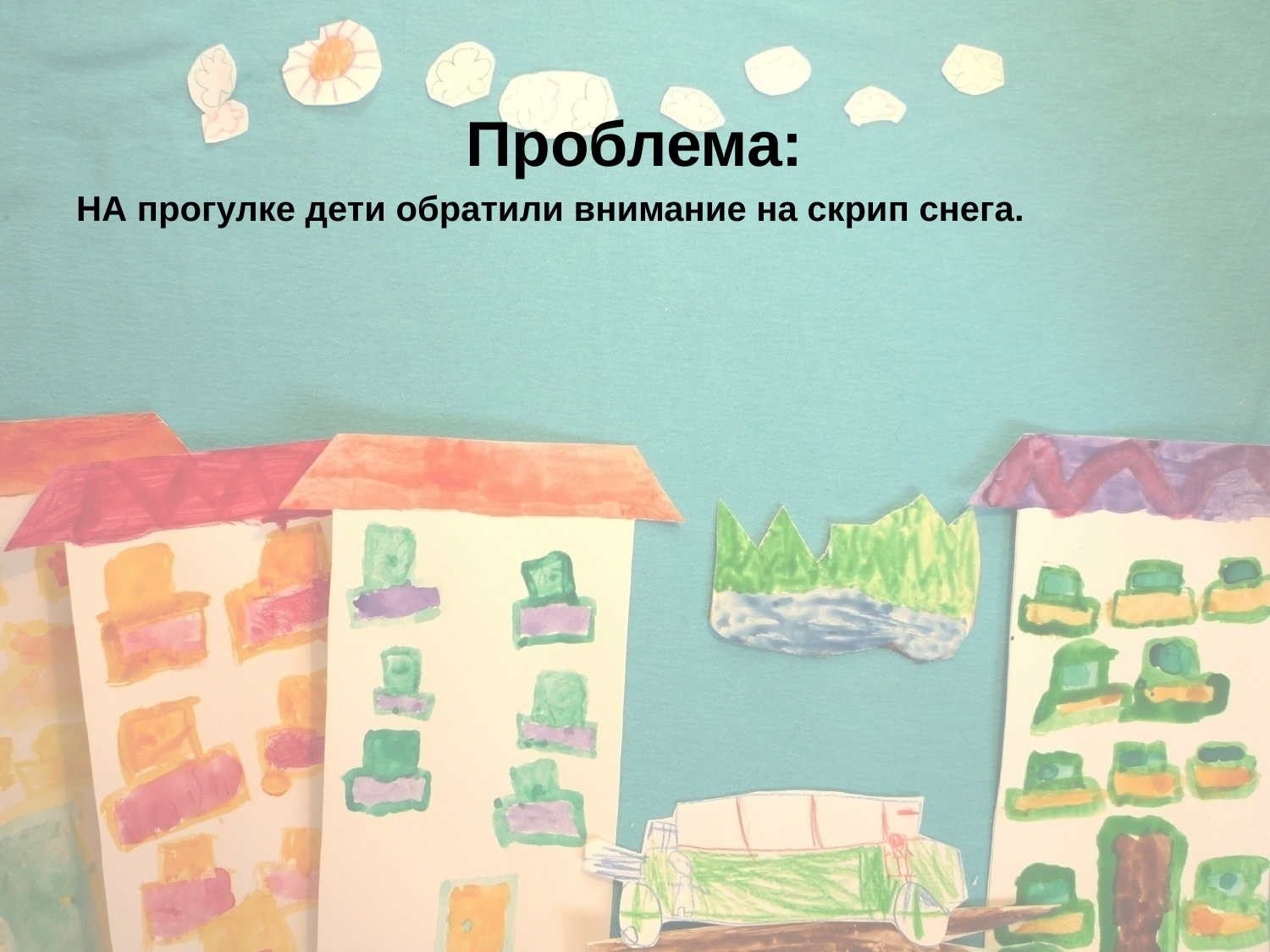

Проблема:
НА прогулке дети обратили внимание на скрип снега.